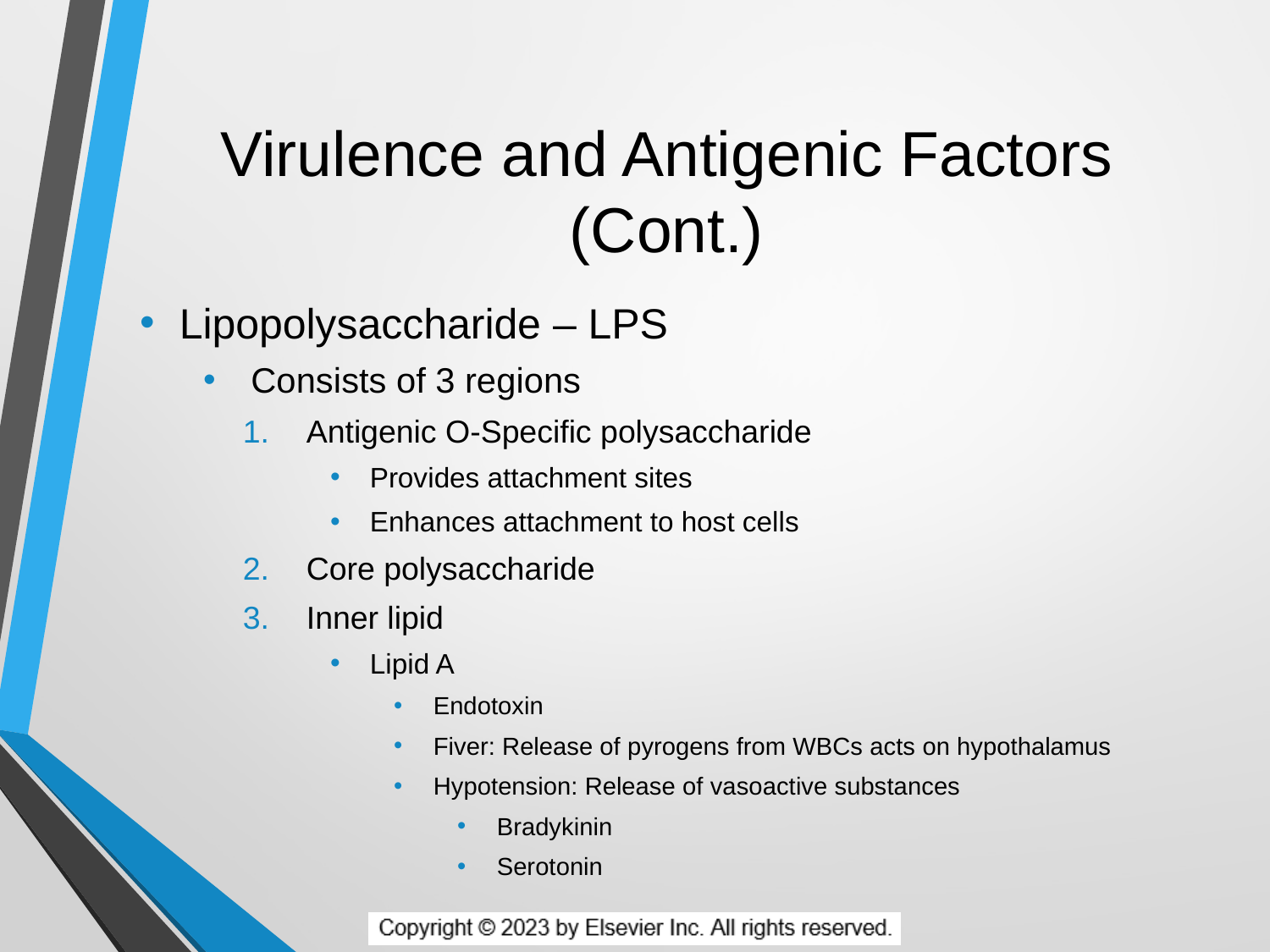

# Virulence and Antigenic Factors (Cont.)
Lipopolysaccharide – LPS
Consists of 3 regions
Antigenic O-Specific polysaccharide
Provides attachment sites
Enhances attachment to host cells
Core polysaccharide
Inner lipid
Lipid A
Endotoxin
Fiver: Release of pyrogens from WBCs acts on hypothalamus
Hypotension: Release of vasoactive substances
Bradykinin
Serotonin